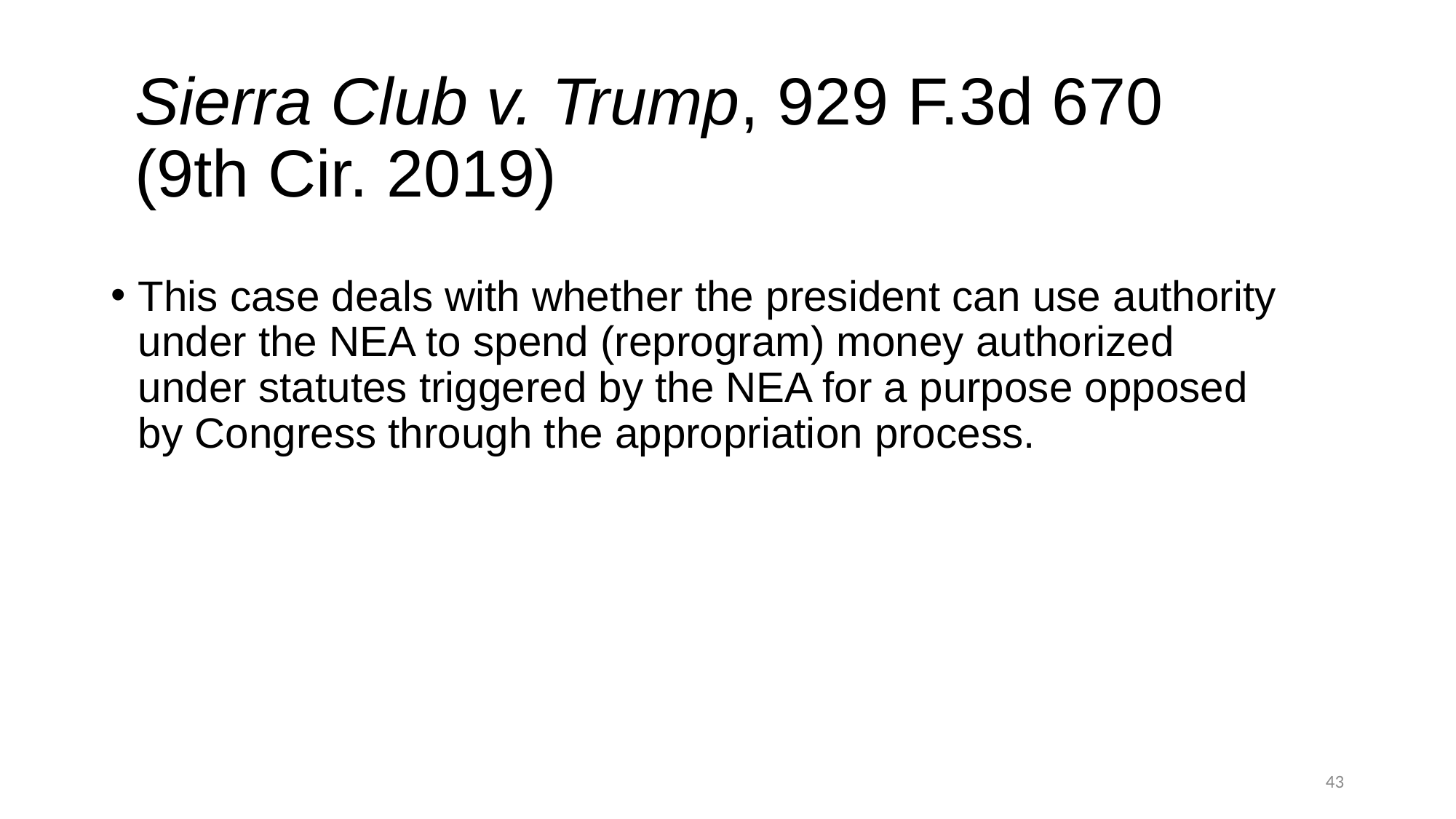

# Sierra Club v. Trump, 929 F.3d 670 (9th Cir. 2019)
This case deals with whether the president can use authority under the NEA to spend (reprogram) money authorized under statutes triggered by the NEA for a purpose opposed by Congress through the appropriation process.
43